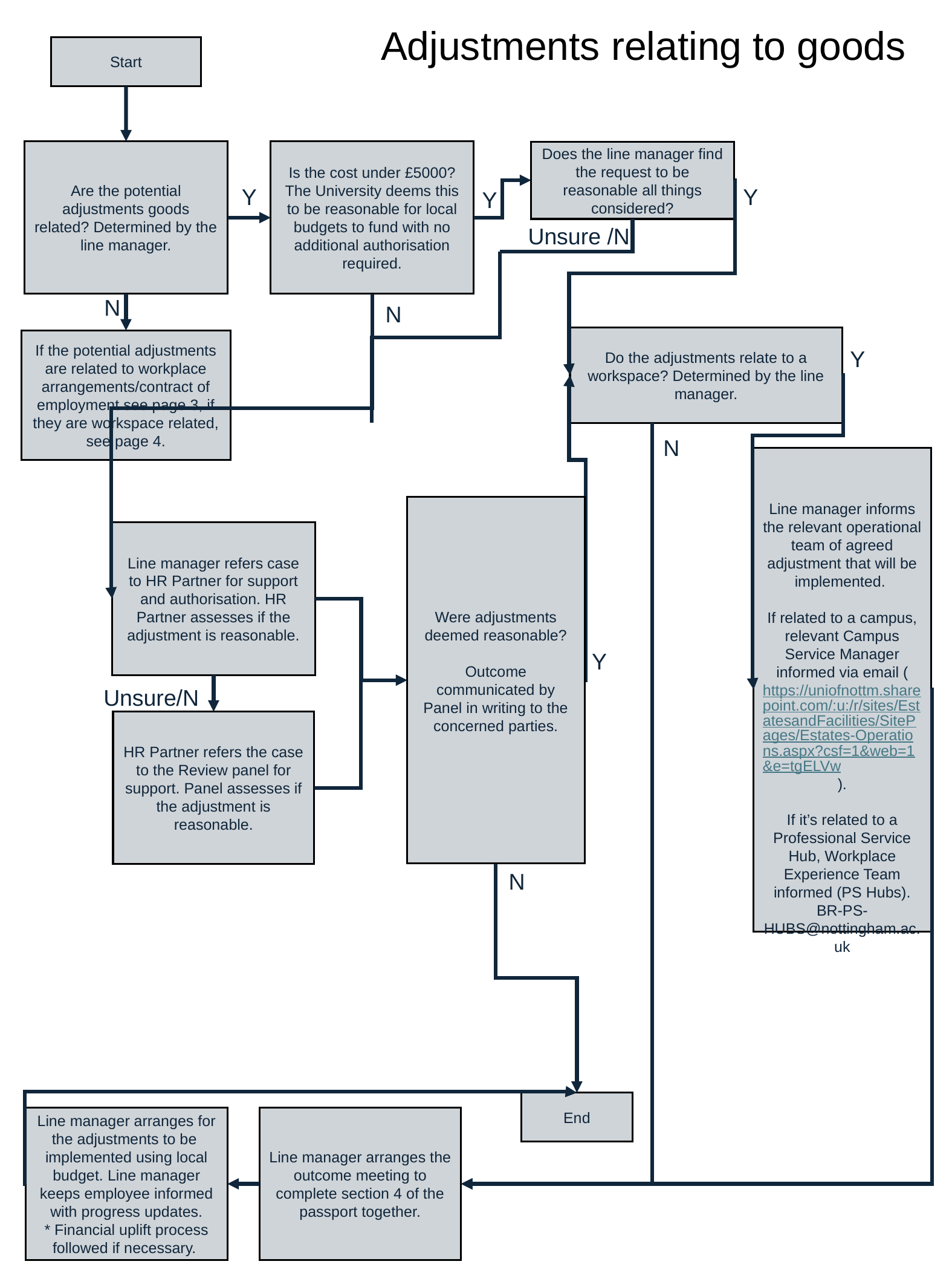

# Adjustments relating to goods
Start
Are the potential adjustments goods related? Determined by the line manager.
Is the cost under £5000?
The University deems this to be reasonable for local budgets to fund with no additional authorisation required.
Does the line manager find the request to be reasonable all things considered?
Y
Y
Y
Unsure /N
N
N
Do the adjustments relate to a workspace? Determined by the line manager.
If the potential adjustments are related to workplace arrangements/contract of employment see page 3, if they are workspace related, see page 4.
Y
N
Line manager informs the relevant operational team of agreed adjustment that will be implemented.

If related to a campus, relevant Campus Service Manager informed via email (https://uniofnottm.sharepoint.com/:u:/r/sites/EstatesandFacilities/SitePages/Estates-Operations.aspx?csf=1&web=1&e=tgELVw).

If it’s related to a Professional Service Hub, Workplace Experience Team informed (PS Hubs).
BR-PS-HUBS@nottingham.ac.uk
Were adjustments deemed reasonable?

Outcome communicated by Panel in writing to the concerned parties.

Line manager refers case to HR Partner for support and authorisation. HR Partner assesses if the adjustment is reasonable.
Y
Unsure/N
HR Partner refers the case to the Review panel for support. Panel assesses if the adjustment is reasonable.
N
End
Line manager arranges for the adjustments to be  implemented using local budget. Line manager keeps employee informed with progress updates.
* Financial uplift process followed if necessary.
Line manager arranges the outcome meeting to complete section 4 of the passport together.